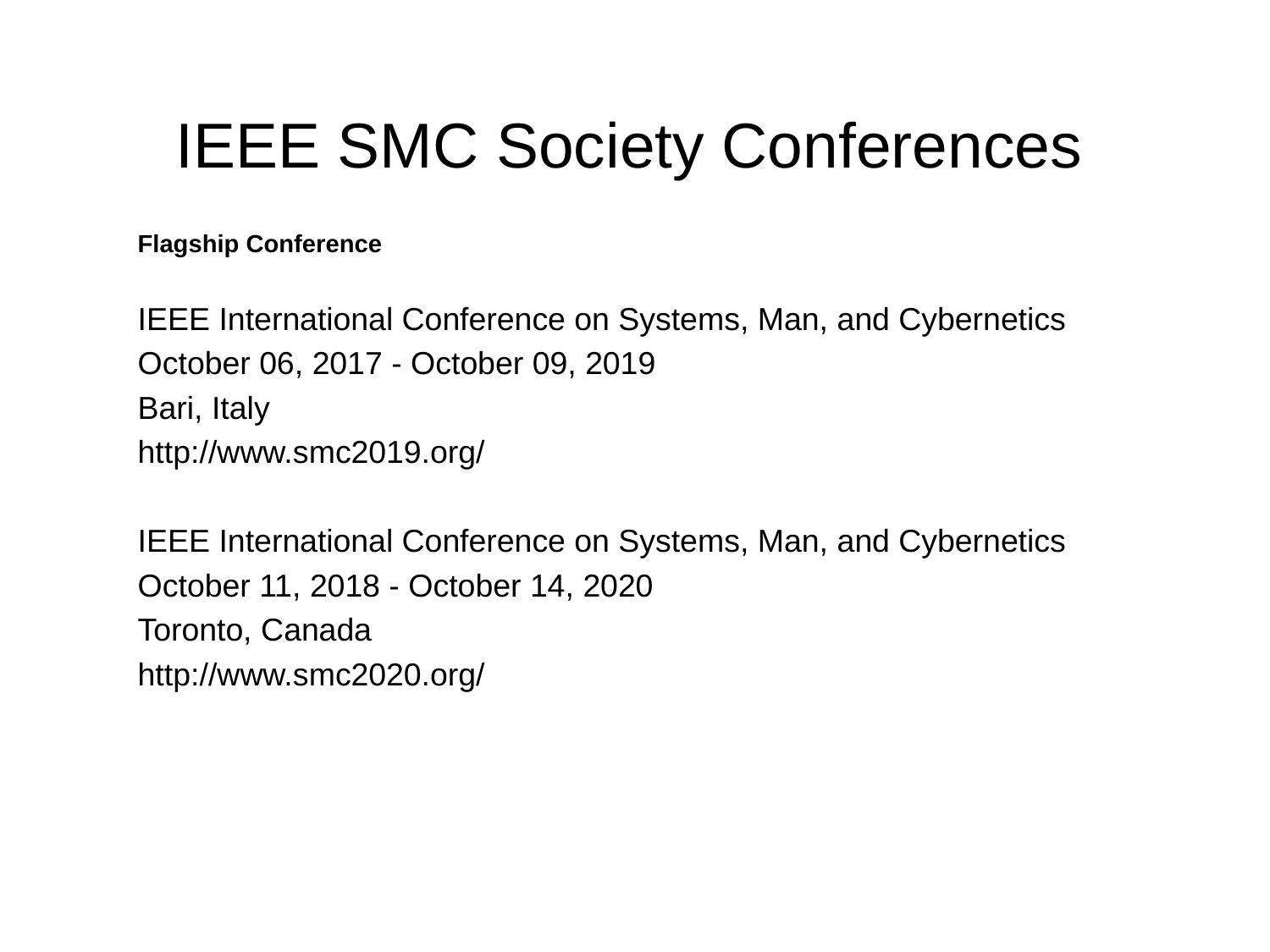

# IEEE SMC Society Conferences
Flagship Conference

IEEE International Conference on Systems, Man, and Cybernetics
October 06, 2017 - October 09, 2019
Bari, Italy
http://www.smc2019.org/

IEEE International Conference on Systems, Man, and Cybernetics
October 11, 2018 - October 14, 2020
Toronto, Canada
http://www.smc2020.org/